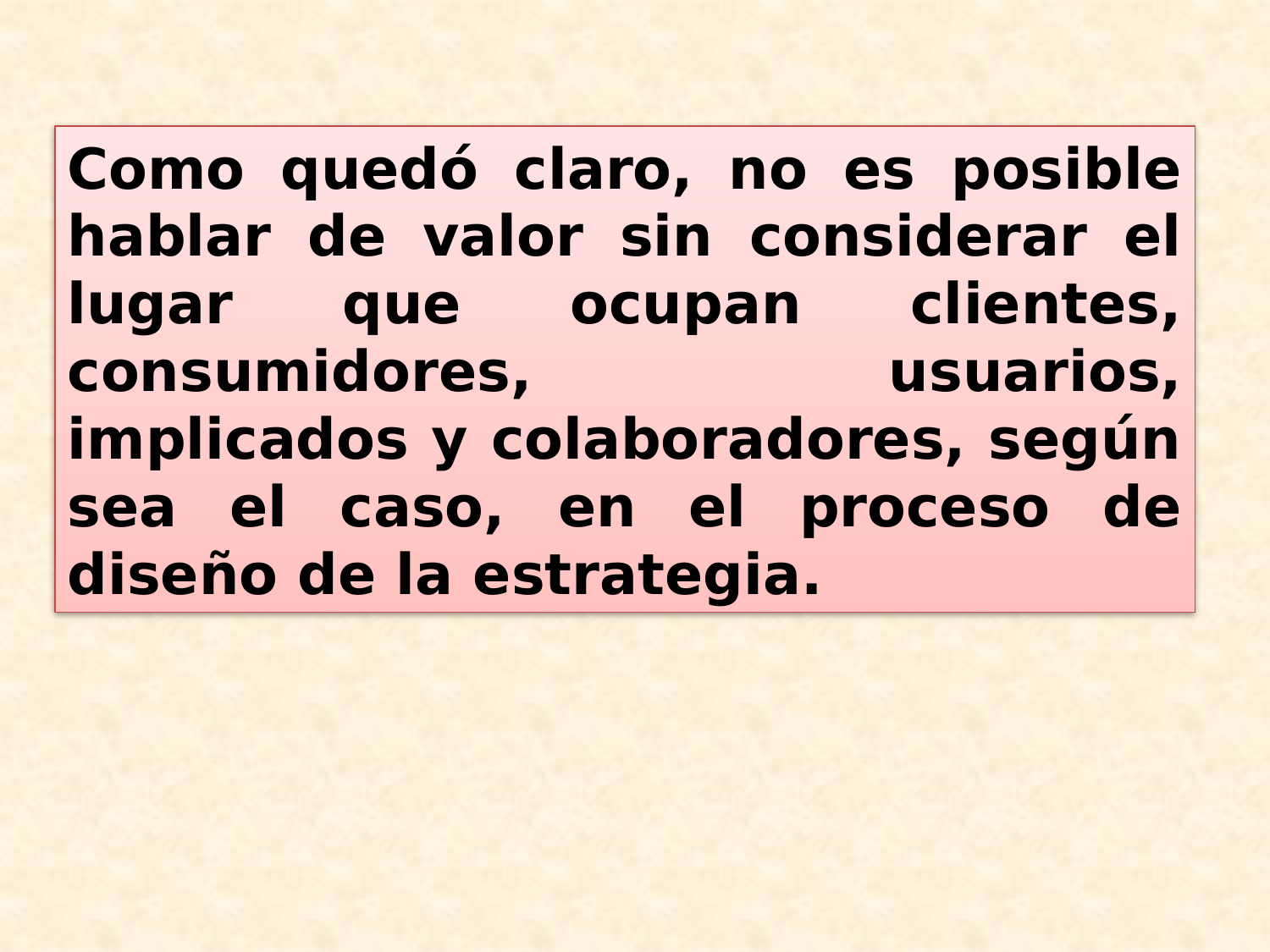

#
Como quedó claro, no es posible hablar de valor sin considerar el lugar que ocupan clientes, consumidores, usuarios, implicados y colaboradores, según sea el caso, en el proceso de diseño de la estrategia.